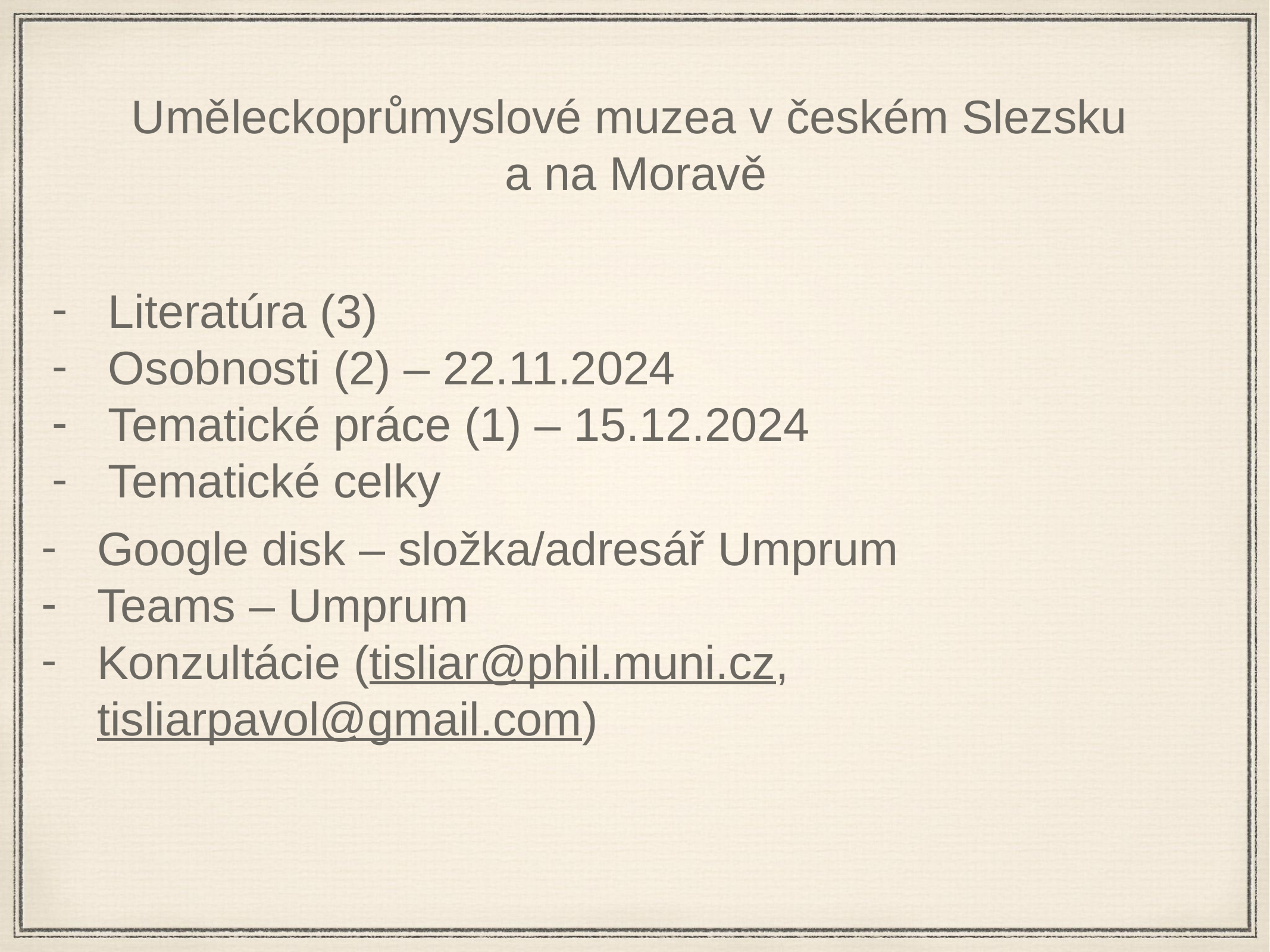

Uměleckoprůmyslové muzea v českém Slezsku
a na Moravě
Literatúra (3)
Osobnosti (2) – 22.11.2024
Tematické práce (1) – 15.12.2024
Tematické celky
Google disk – složka/adresář Umprum
Teams – Umprum
Konzultácie (tisliar@phil.muni.cz, tisliarpavol@gmail.com)